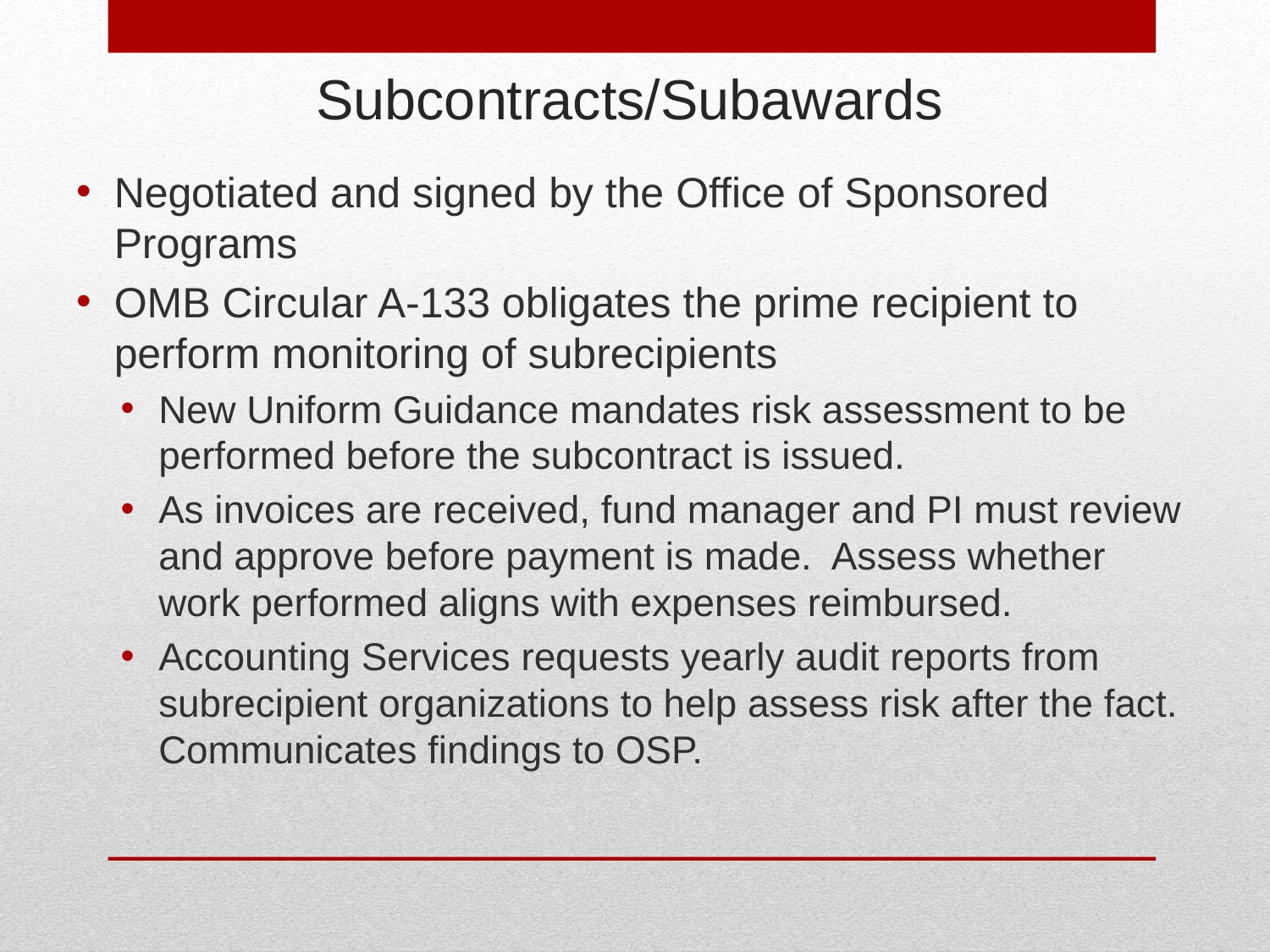

# Subcontracts/Subawards
Negotiated and signed by the Office of Sponsored Programs
OMB Circular A-133 obligates the prime recipient to perform monitoring of subrecipients
New Uniform Guidance mandates risk assessment to be performed before the subcontract is issued.
As invoices are received, fund manager and PI must review and approve before payment is made.  Assess whether work performed aligns with expenses reimbursed.
Accounting Services requests yearly audit reports from subrecipient organizations to help assess risk after the fact.  Communicates findings to OSP.